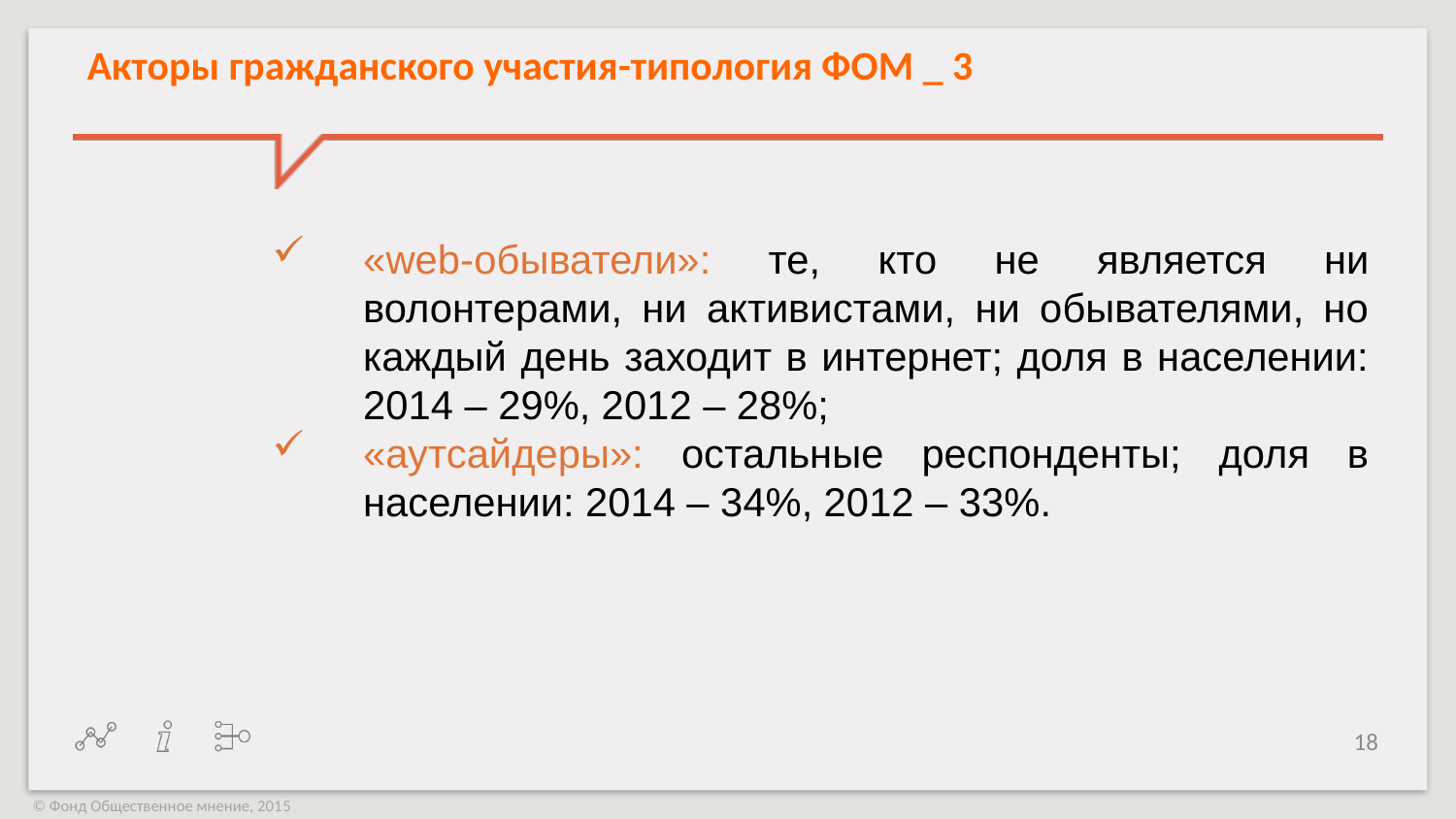

Акторы гражданского участия-типология ФОМ _ 3

«web-обыватели»: те, кто не является ни волонтерами, ни активистами, ни обывателями, но каждый день заходит в интернет; доля в населении: 2014 – 29%, 2012 – 28%;
«аутсайдеры»: остальные респонденты; доля в населении: 2014 – 34%, 2012 – 33%.